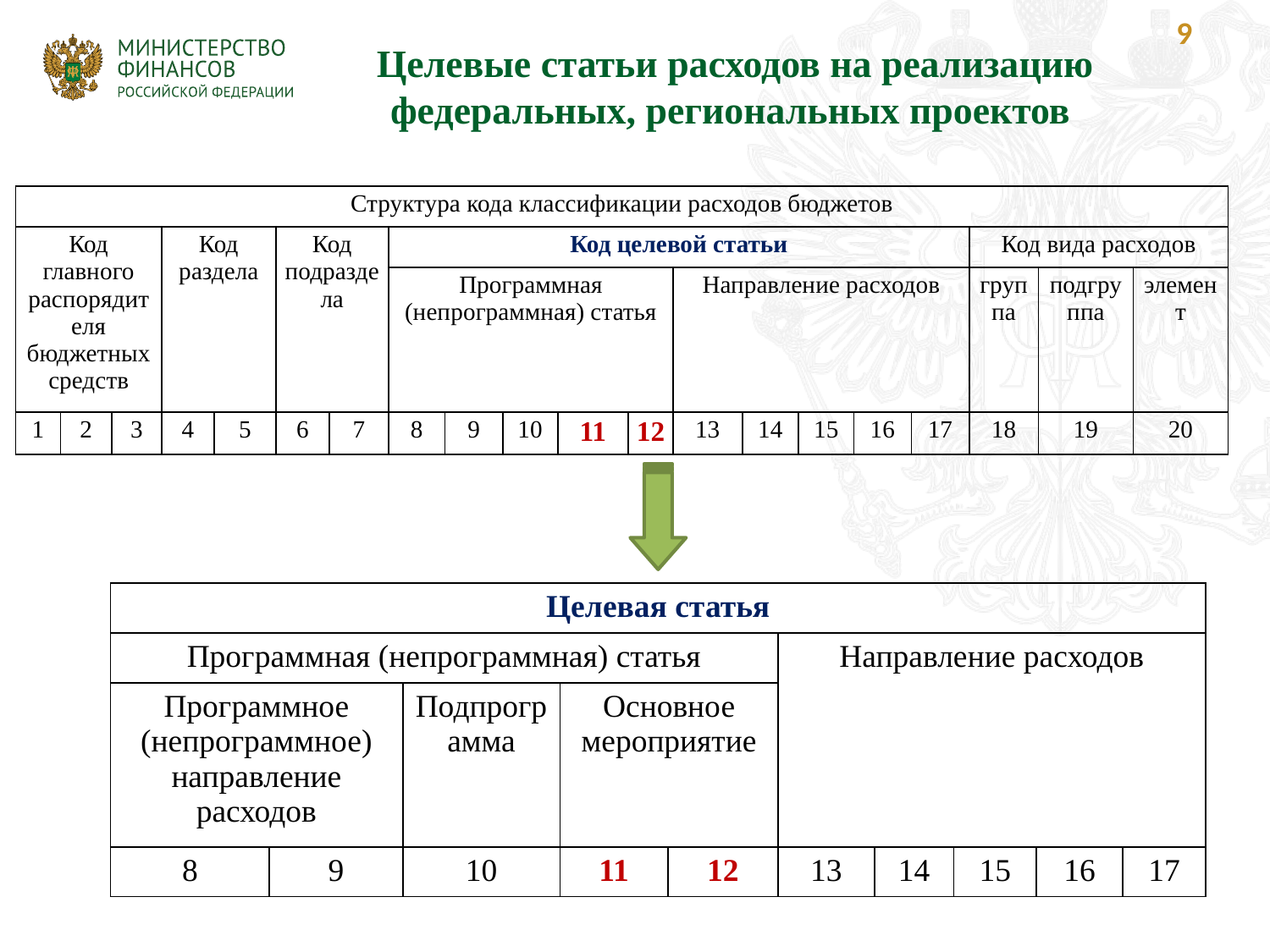

9
Целевые статьи расходов на реализацию федеральных, региональных проектов
| Структура кода классификации расходов бюджетов |  |  |  |  |  |  |  |  |  |  |  |  |  |  |  |  |  |  |  |
| --- | --- | --- | --- | --- | --- | --- | --- | --- | --- | --- | --- | --- | --- | --- | --- | --- | --- | --- | --- |
| Код главного распорядителя бюджетных средств |  |  | Код раздела |  | Код подраздела |  | Код целевой статьи |  |  |  |  |  |  |  |  |  | Код вида расходов |  |  |
|  |  |  |  |  |  |  | Программная (непрограммная) статья |  |  |  |  | Направление расходов |  |  |  |  | группа | подгруппа | элемент |
| 1 | 2 | 3 | 4 | 5 | 6 | 7 | 8 | 9 | 10 | 11 | 12 | 13 | 14 | 15 | 16 | 17 | 18 | 19 | 20 |

| Целевая статья |  |  |  |  |  |  |  |  |  |
| --- | --- | --- | --- | --- | --- | --- | --- | --- | --- |
| Программная (непрограммная) статья |  |  |  |  | Направление расходов |  |  |  |  |
| Программное (непрограммное) направление расходов |  | Подпрограмма | Основное мероприятие |  |  |  |  |  |  |
| 8 | 9 | 10 | 11 | 12 | 13 | 14 | 15 | 16 | 17 |